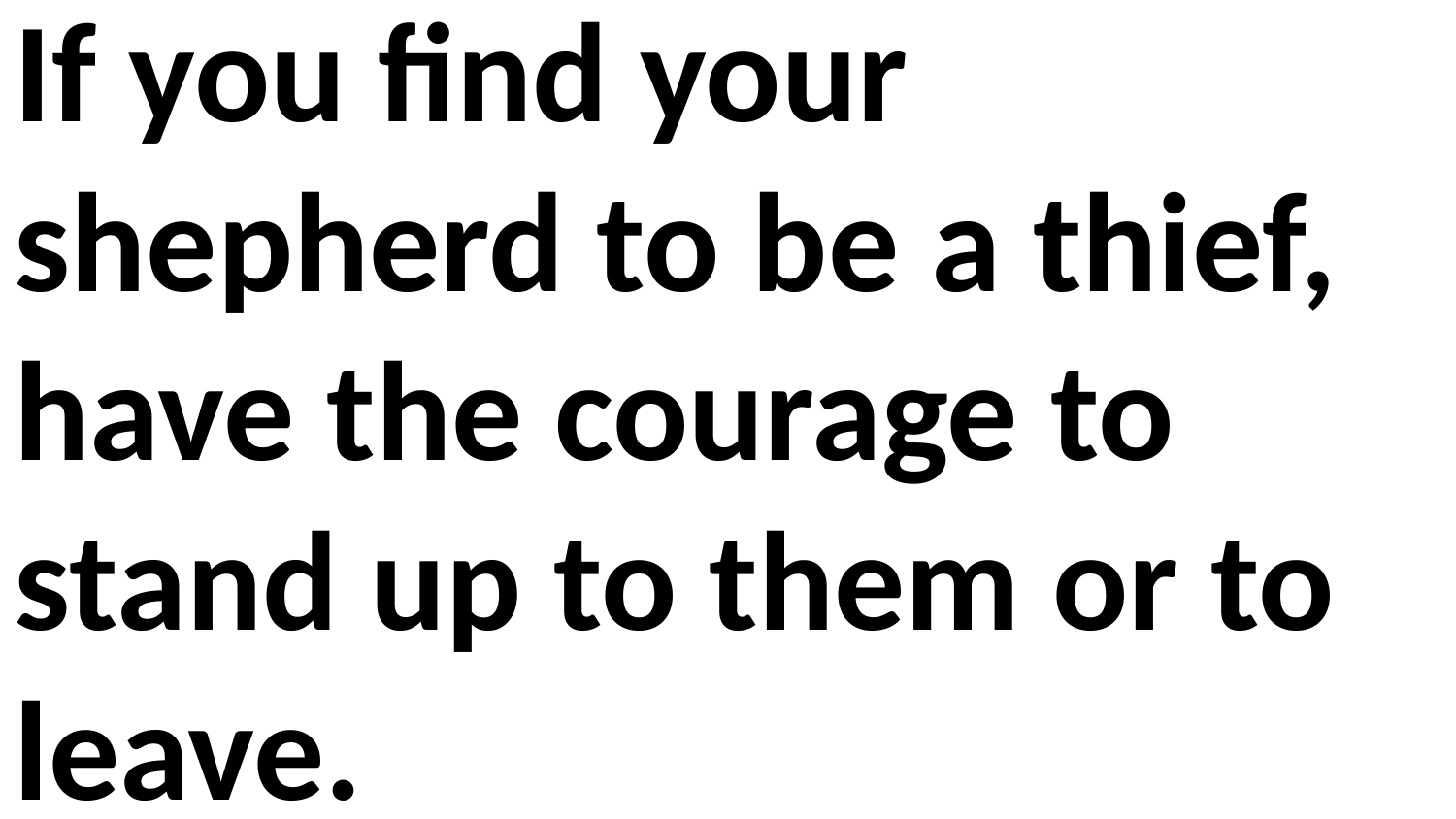

If you find your shepherd to be a thief, have the courage to stand up to them or to leave.